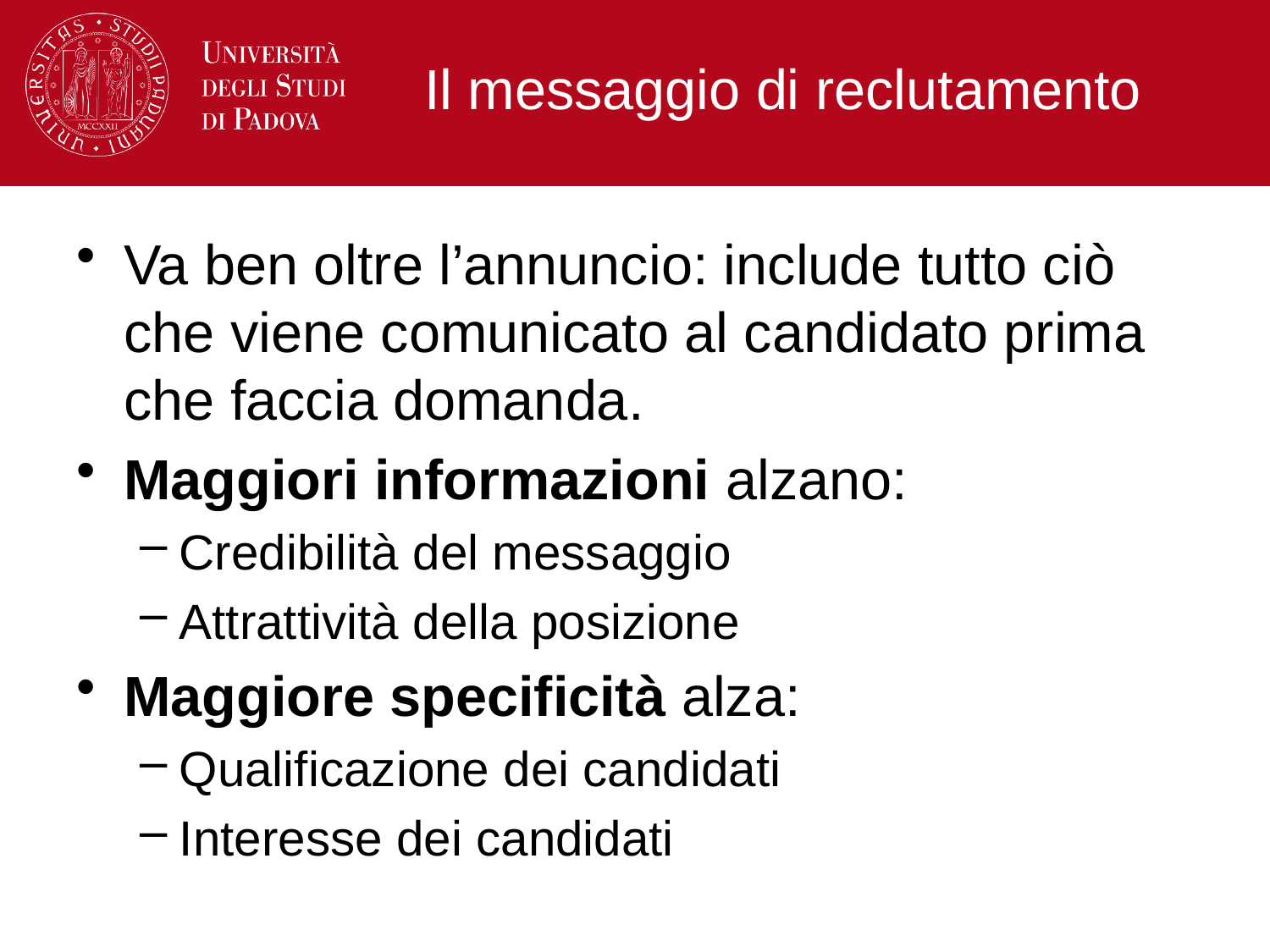

# Il messaggio di reclutamento
Va ben oltre l’annuncio: include tutto ciò che viene comunicato al candidato prima che faccia domanda.
Maggiori informazioni alzano:
Credibilità del messaggio
Attrattività della posizione
Maggiore specificità alza:
Qualificazione dei candidati
Interesse dei candidati